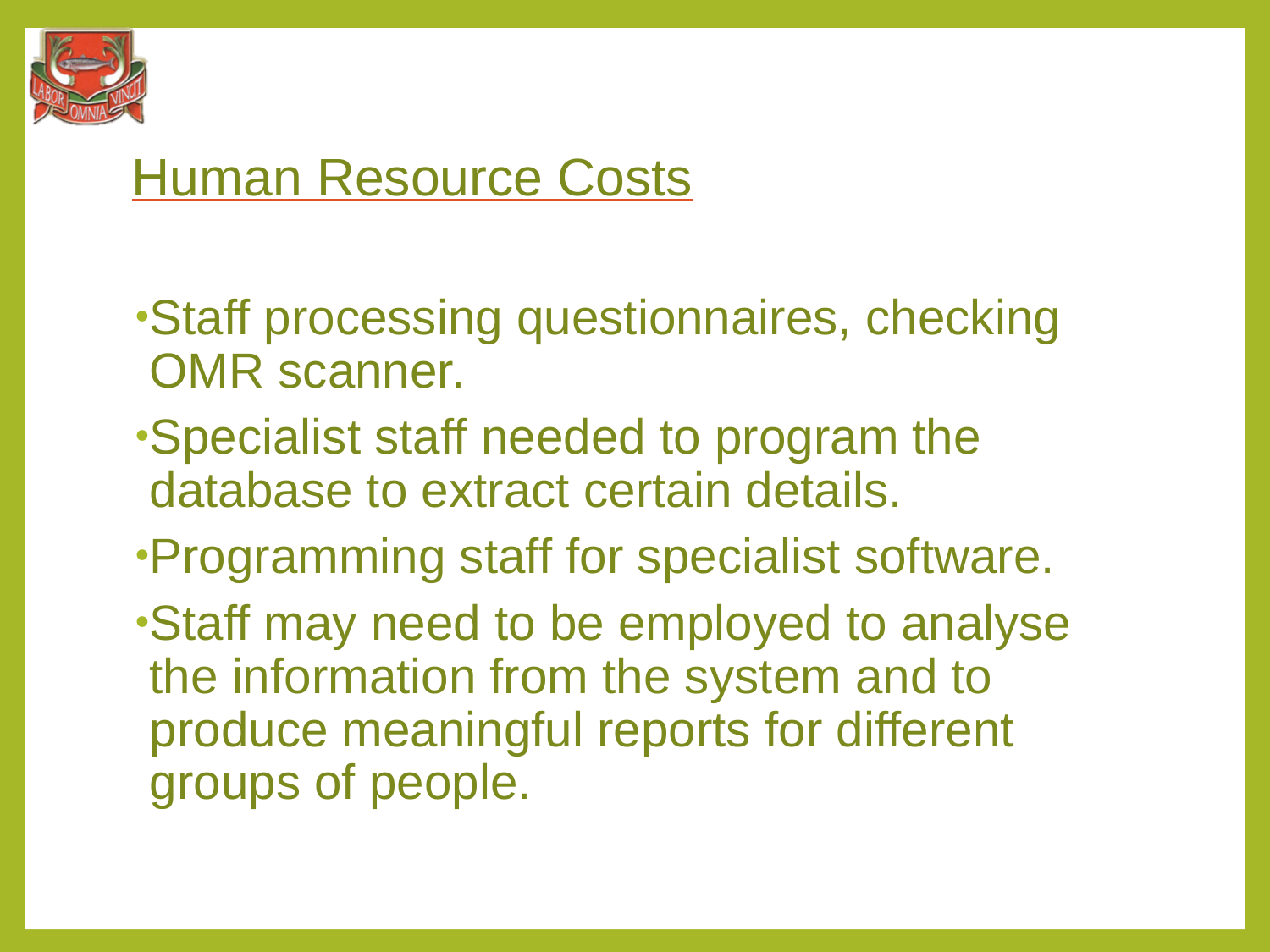

# Human Resource Costs
Staff processing questionnaires, checking OMR scanner.
Specialist staff needed to program the database to extract certain details.
Programming staff for specialist software.
Staff may need to be employed to analyse the information from the system and to produce meaningful reports for different groups of people.